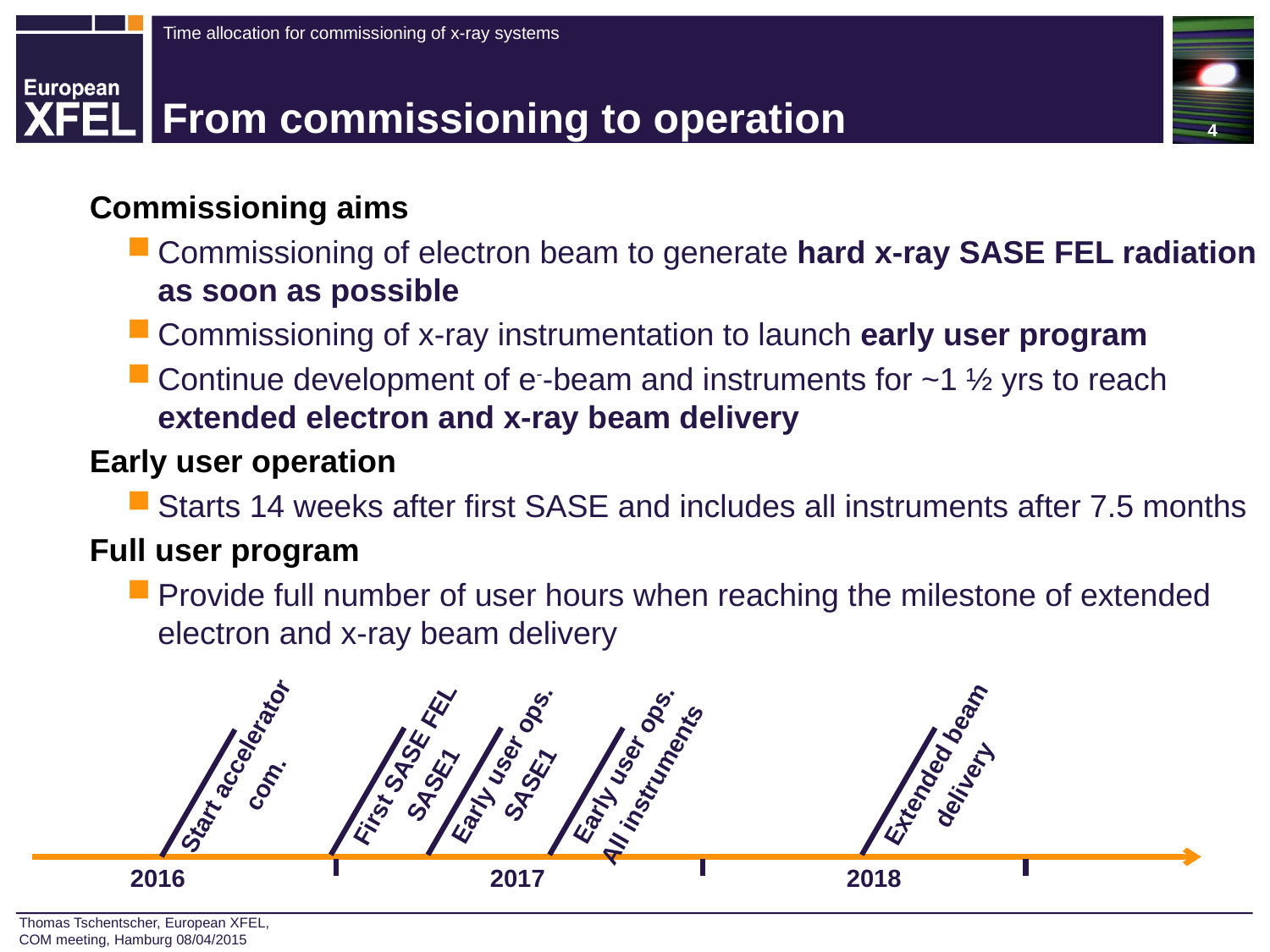

4
# From commissioning to operation
Commissioning aims
Commissioning of electron beam to generate hard x-ray SASE FEL radiation as soon as possible
Commissioning of x-ray instrumentation to launch early user program
Continue development of e--beam and instruments for ~1 ½ yrs to reach extended electron and x-ray beam delivery
Early user operation
Starts 14 weeks after first SASE and includes all instruments after 7.5 months
Full user program
Provide full number of user hours when reaching the milestone of extended electron and x-ray beam delivery
First SASE FEL
SASE1
Early user ops.
SASE1
Early user ops.
All instruments
Extended beam
delivery
Start accelerator
 com.
2016
2017
2018